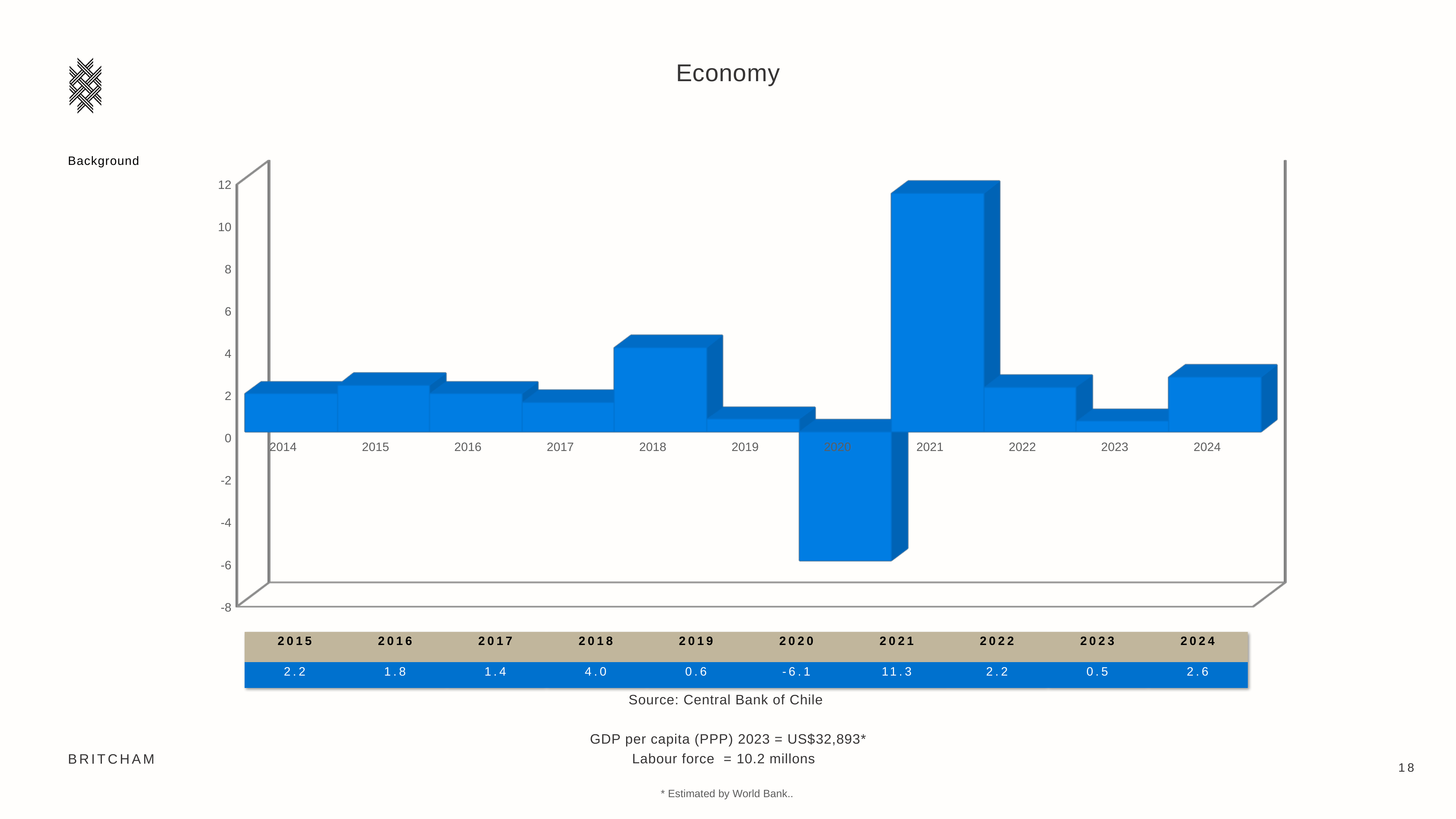

Economy
A Creative Agency for
Wine & Spirits
Background

[unsupported chart]

| 2015 | 2016 | 2017 | 2018 | 2019 | 2020 | 2021 | 2022 | 2023 | 2024 |
| --- | --- | --- | --- | --- | --- | --- | --- | --- | --- |
| 2.2 | 1.8 | 1.4 | 4.0 | 0.6 | -6.1 | 11.3 | 2.2 | 0.5 | 2.6 |
Source: Central Bank of Chile

GDP per capita (PPP) 2023 = US$32,893*
Labour force  = 10.2 millons
18
* Estimated by World Bank..